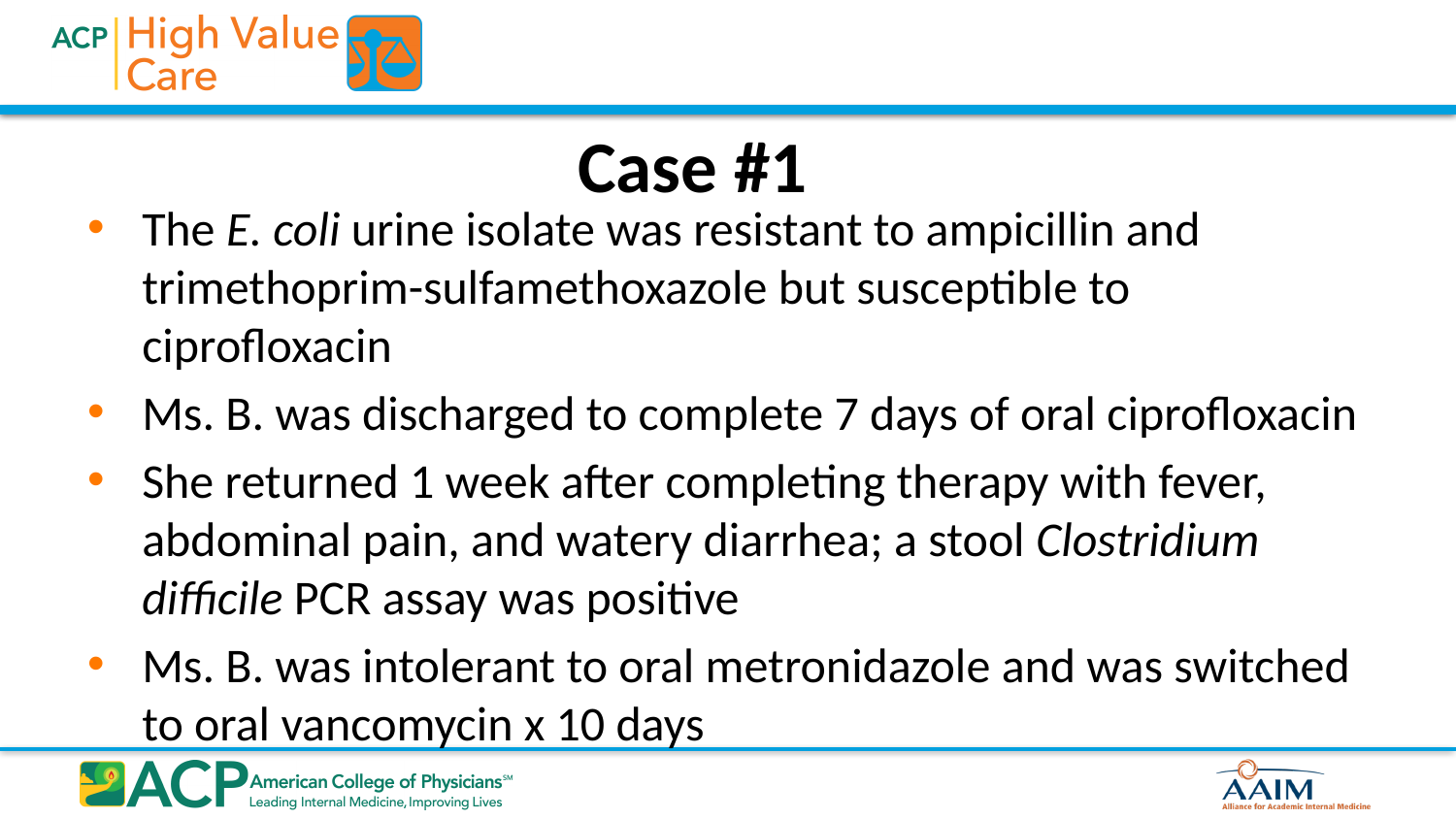

# Case #1
The E. coli urine isolate was resistant to ampicillin and trimethoprim-sulfamethoxazole but susceptible to ciprofloxacin
Ms. B. was discharged to complete 7 days of oral ciprofloxacin
She returned 1 week after completing therapy with fever, abdominal pain, and watery diarrhea; a stool Clostridium difficile PCR assay was positive
Ms. B. was intolerant to oral metronidazole and was switched to oral vancomycin x 10 days